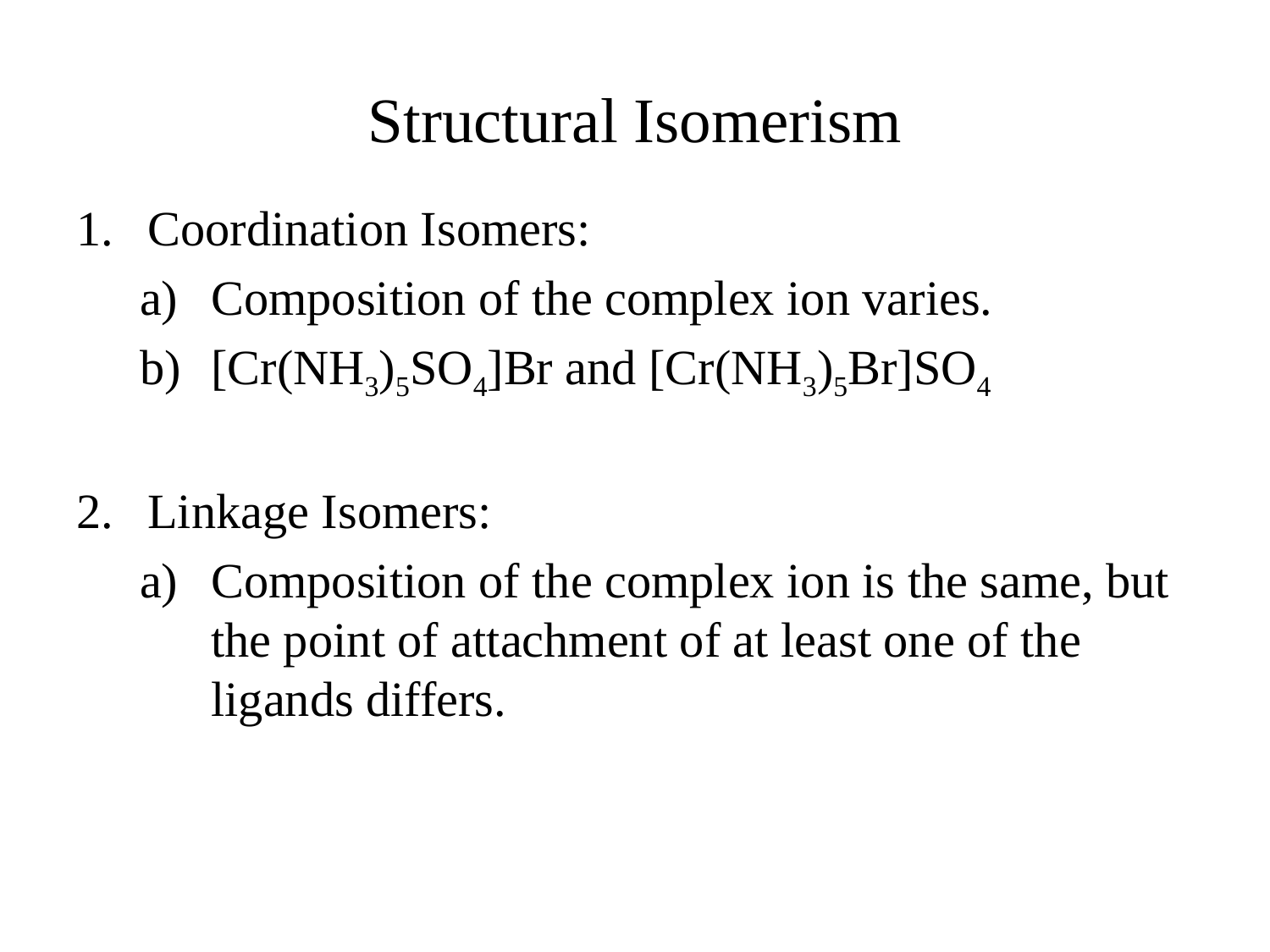

# Structural Isomerism
Coordination Isomers:
Composition of the complex ion varies.
[Cr(NH3)5SO4]Br and [Cr(NH3)5Br]SO4

Linkage Isomers:
Composition of the complex ion is the same, but the point of attachment of at least one of the ligands differs.